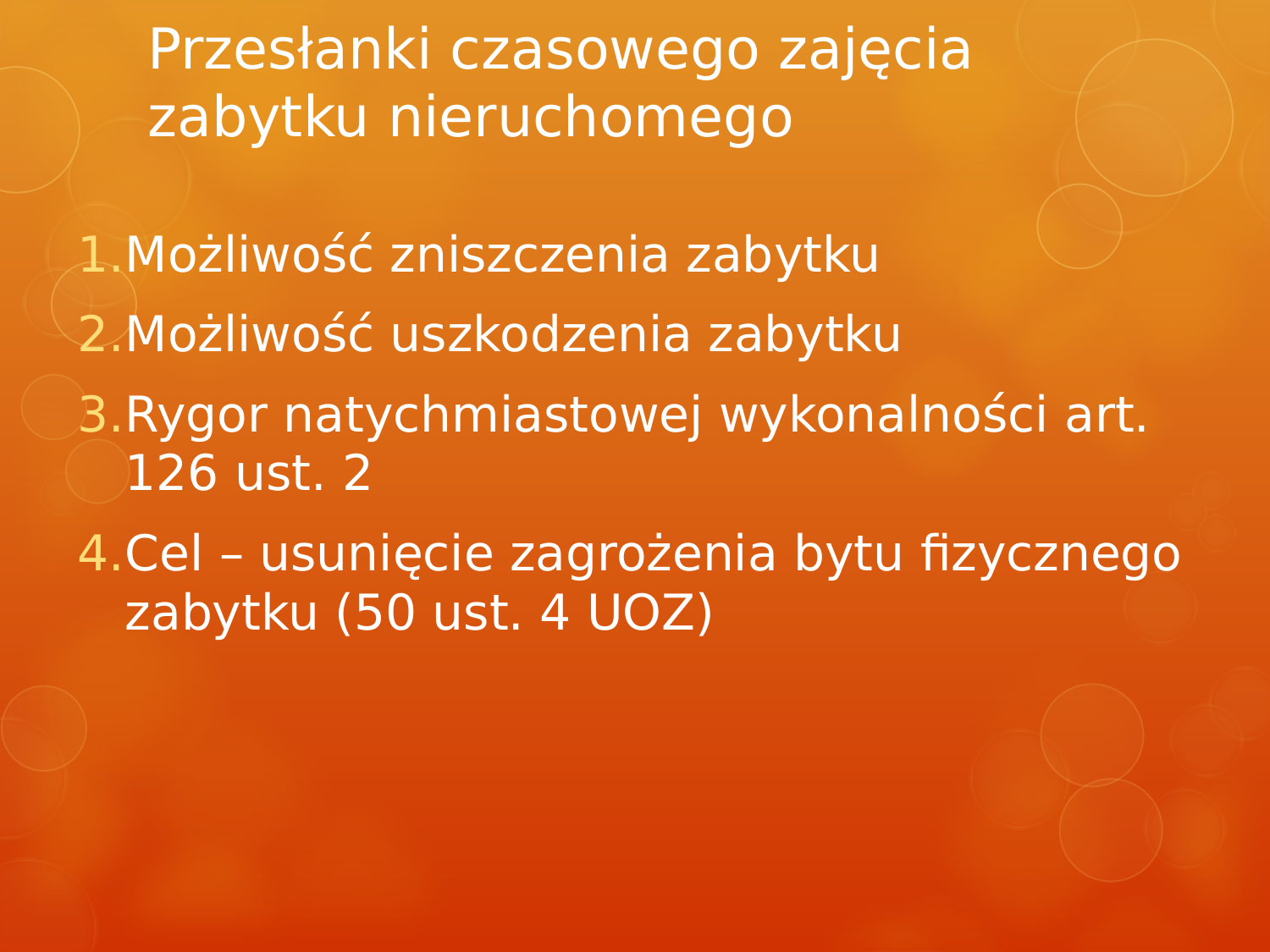

# Przesłanki czasowego zajęcia zabytku nieruchomego
Możliwość zniszczenia zabytku
Możliwość uszkodzenia zabytku
Rygor natychmiastowej wykonalności art. 126 ust. 2
Cel – usunięcie zagrożenia bytu fizycznego zabytku (50 ust. 4 UOZ)